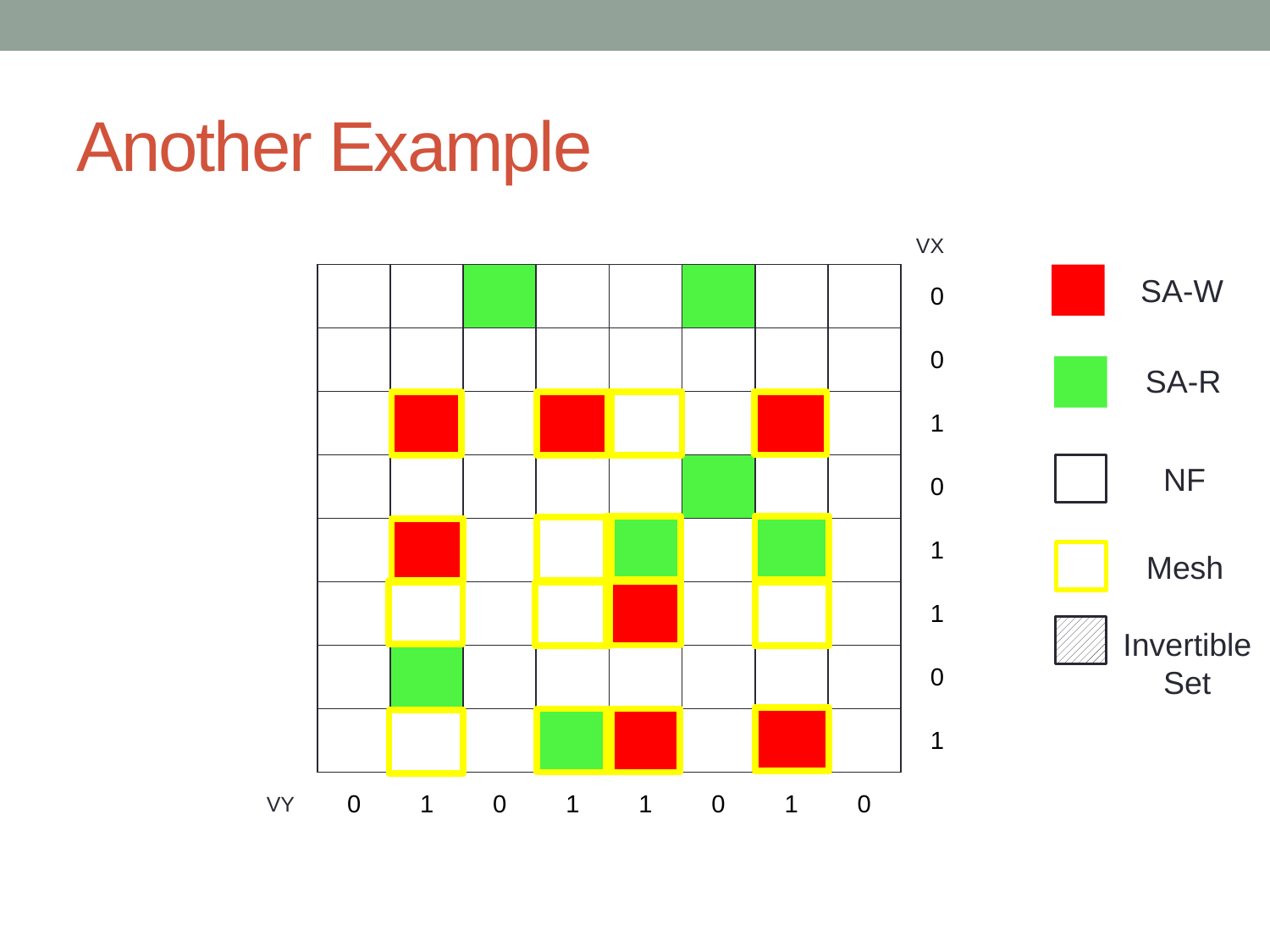

# Another Example
VX
|  |  |  |  |  |  |  |  | 0 |
| --- | --- | --- | --- | --- | --- | --- | --- | --- |
|  |  |  |  |  |  |  |  | 0 |
|  |  |  |  |  |  |  |  | 1 |
|  |  |  |  |  |  |  |  | 0 |
|  |  |  |  |  |  |  |  | 1 |
|  |  |  |  |  |  |  |  | 1 |
|  |  |  |  |  |  |  |  | 0 |
|  |  |  |  |  |  |  |  | 1 |
| 0 | 1 | 0 | 1 | 1 | 0 | 1 | 0 |  |

SA-W
SA-R

NF

Mesh

Invertible Set

VY